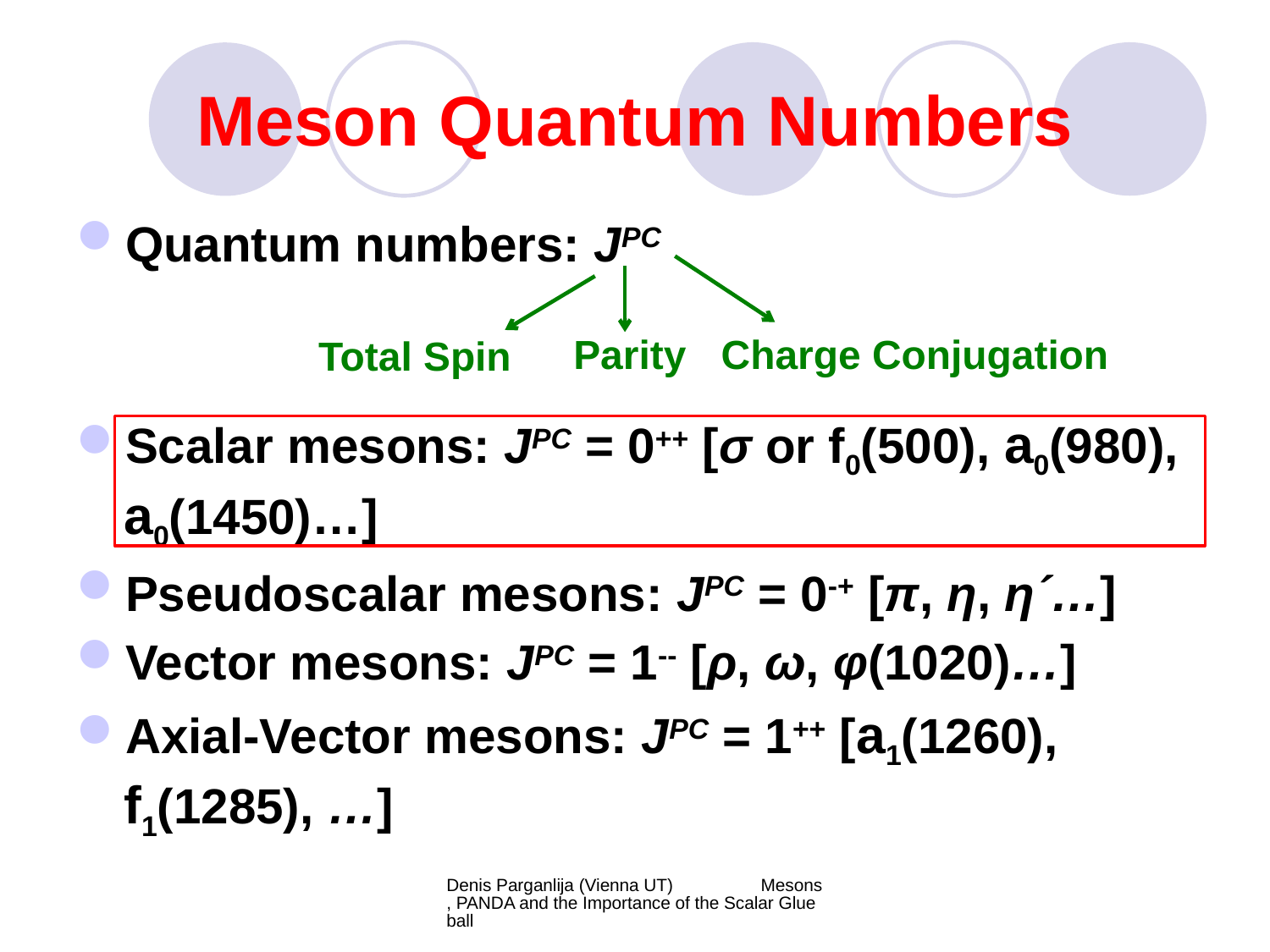

# Meson Quantum Numbers
Quantum numbers: JPC

Scalar mesons: JPC = 0++ [σ or f0(500), a0(980), a0(1450)…]
Pseudoscalar mesons: JPC = 0-+ [π, η, η´…]
Vector mesons: JPC = 1-- [ρ, ω, φ(1020)…]
Axial-Vector mesons: JPC = 1++ [a1(1260), f1(1285), …]
Parity
Charge Conjugation
Total Spin

Denis Parganlija (Vienna UT)                  Mesons, PANDA and the Importance of the Scalar Glueball